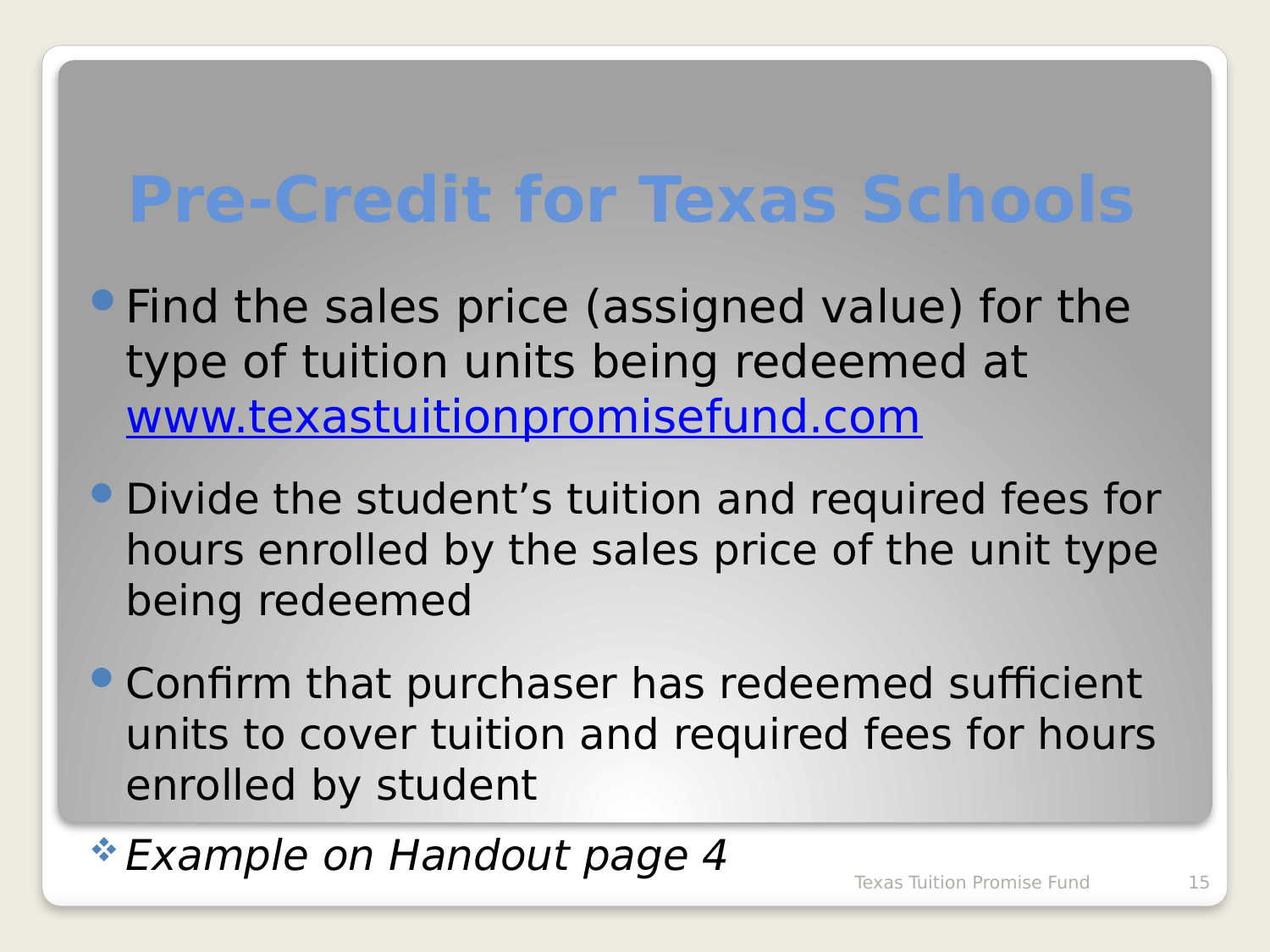

# Pre-Credit for Texas Schools
Find the sales price (assigned value) for the type of tuition units being redeemed at www.texastuitionpromisefund.com

Divide the student’s tuition and required fees for hours enrolled by the sales price of the unit type being redeemed

Confirm that purchaser has redeemed sufficient units to cover tuition and required fees for hours enrolled by student

Example on Handout page 4

Texas Tuition Promise Fund
15